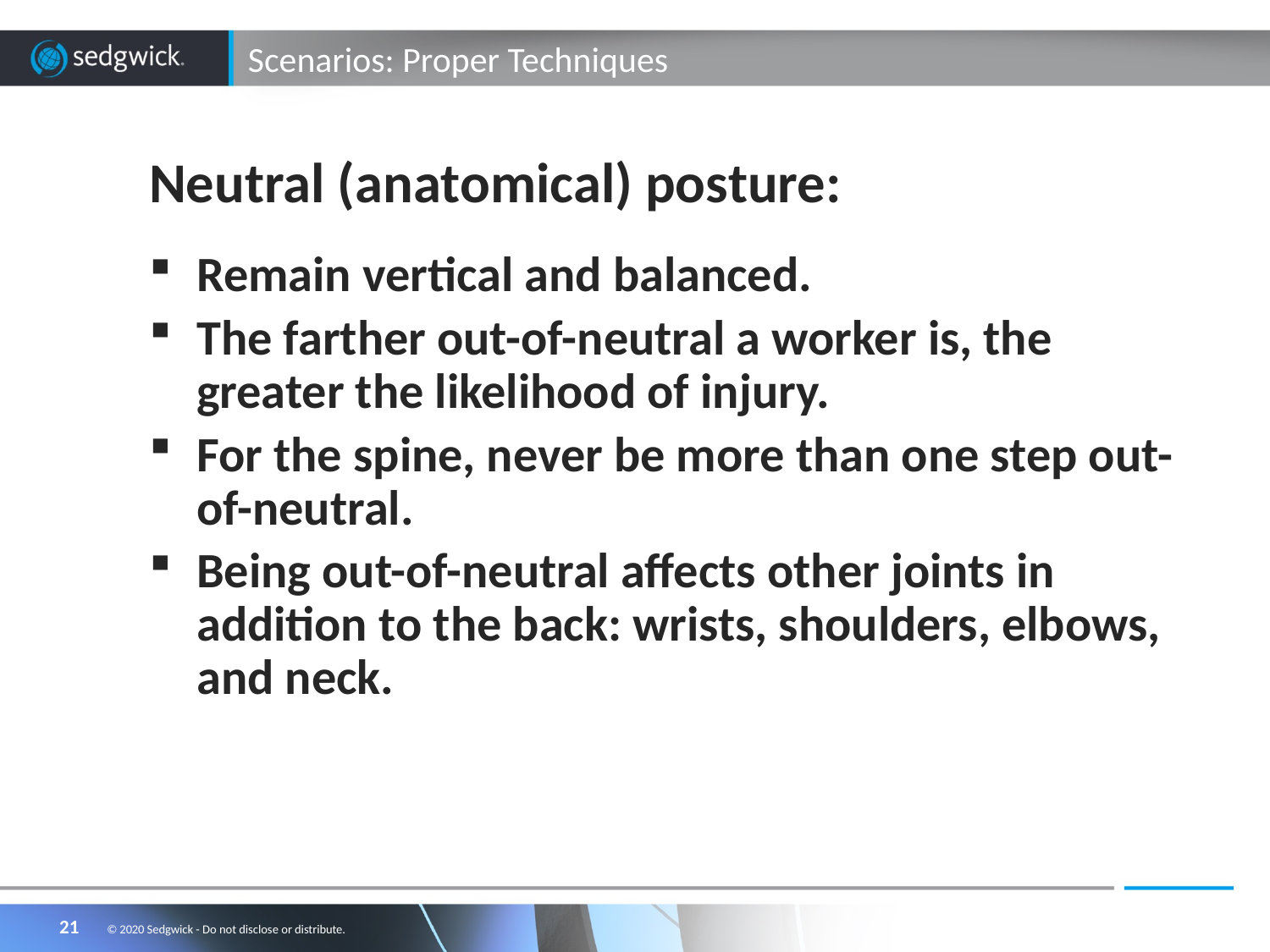

# Scenarios: Proper Techniques
Neutral (anatomical) posture:

Remain vertical and balanced.
The farther out-of-neutral a worker is, the greater the likelihood of injury.
For the spine, never be more than one step out-of-neutral.
Being out-of-neutral affects other joints in addition to the back: wrists, shoulders, elbows, and neck.